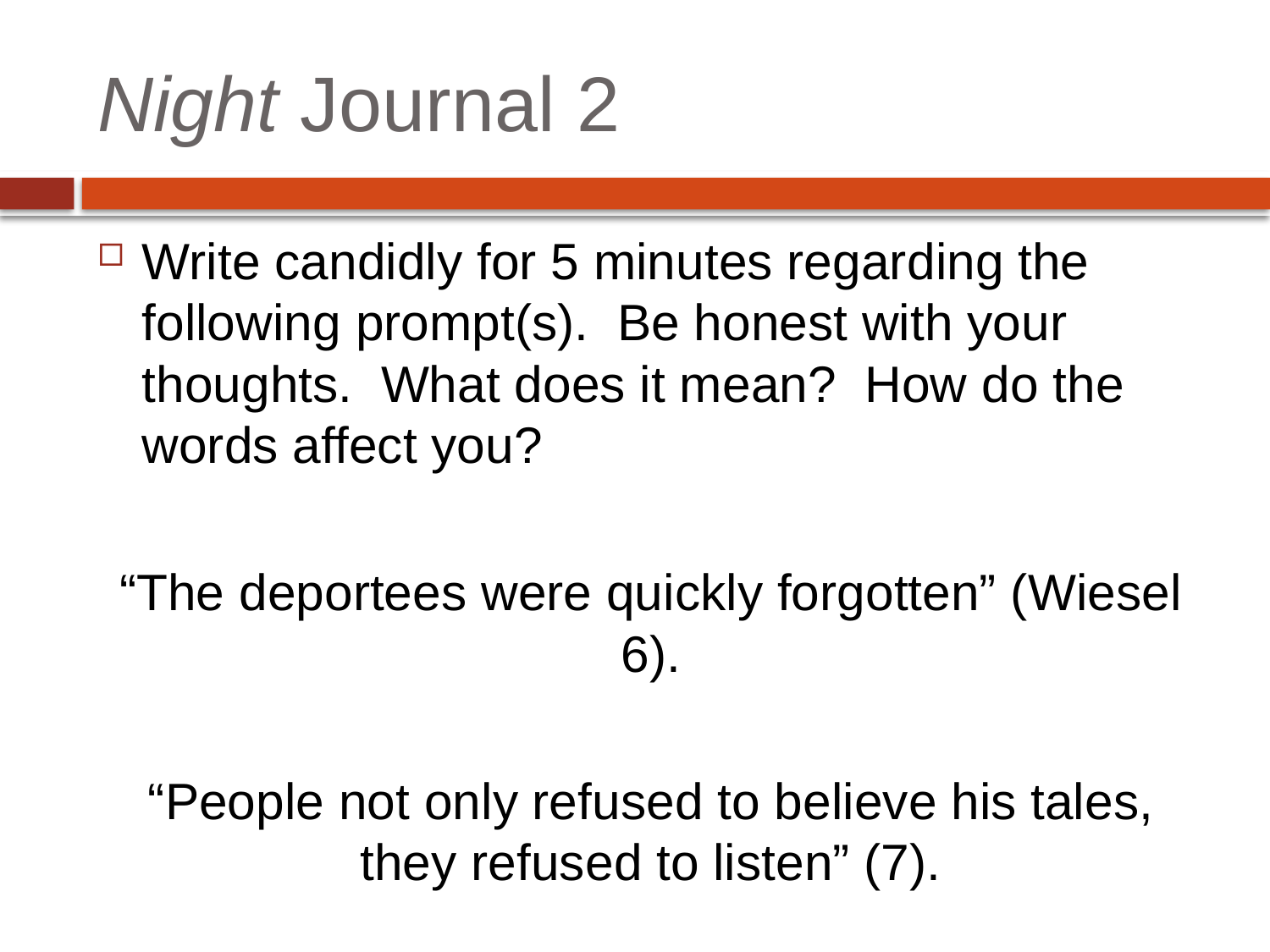

# Night Journal 2
Write candidly for 5 minutes regarding the following prompt(s).  Be honest with your thoughts.  What does it mean?  How do the words affect you?

“The deportees were quickly forgotten” (Wiesel 6).

“People not only refused to believe his tales, they refused to listen” (7).